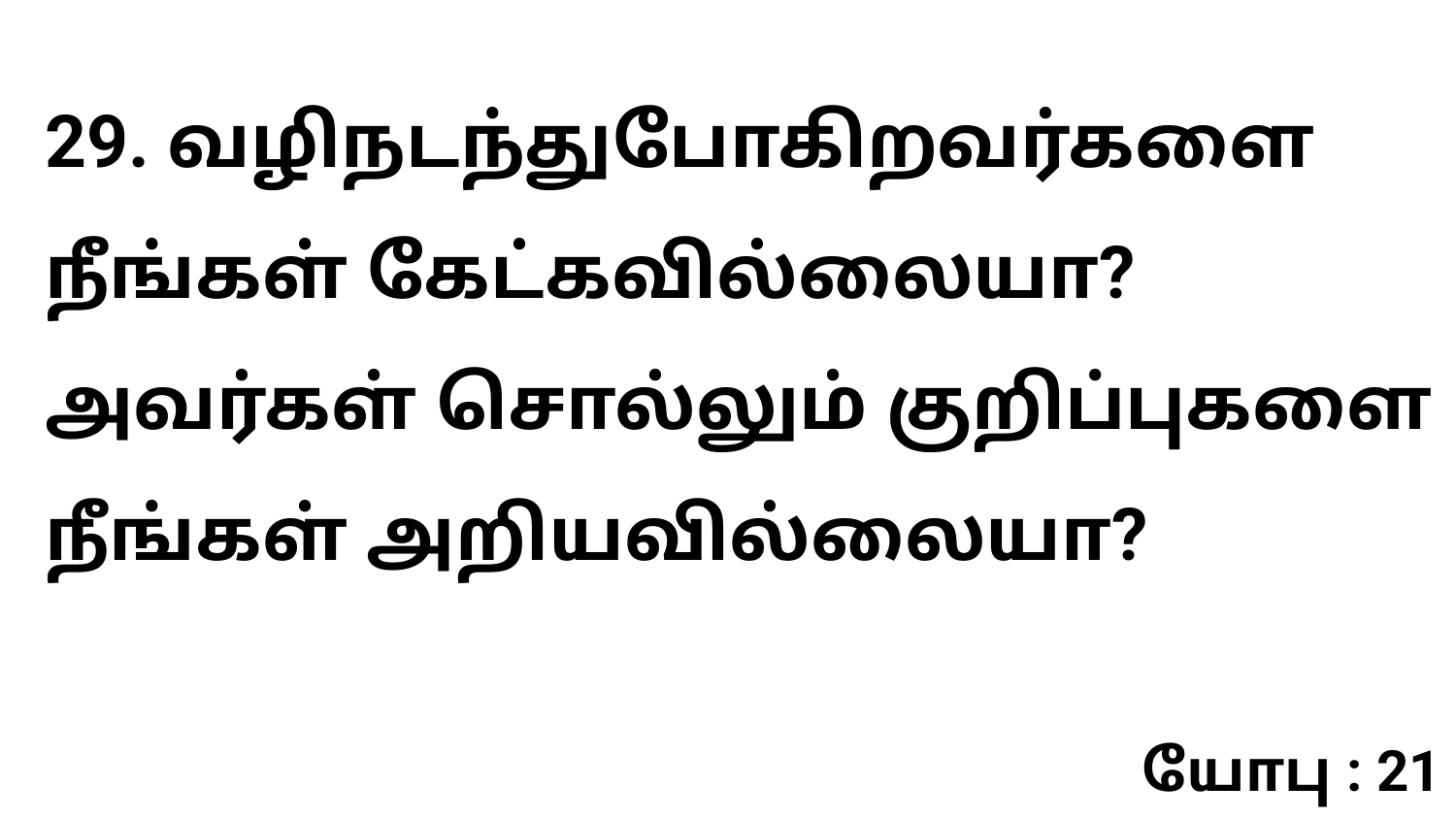

29. வழிநடந்துபோகிறவர்களை நீங்கள் கேட்கவில்லையா? அவர்கள் சொல்லும் குறிப்புகளை நீங்கள் அறியவில்லையா?
யோபு : 21